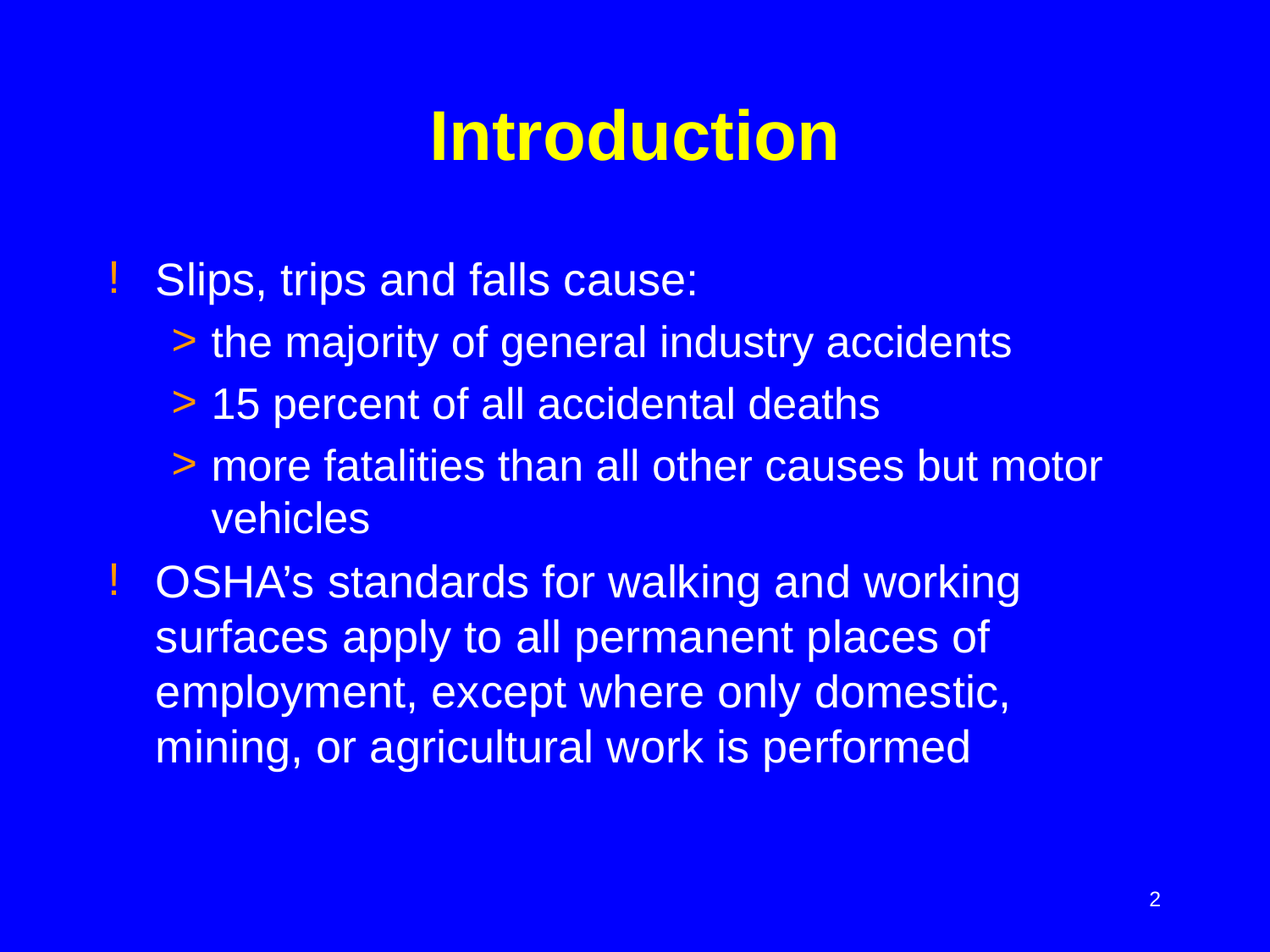

# Introduction
Slips, trips and falls cause:
the majority of general industry accidents
15 percent of all accidental deaths
more fatalities than all other causes but motor vehicles
OSHA’s standards for walking and working surfaces apply to all permanent places of employment, except where only domestic, mining, or agricultural work is performed
2